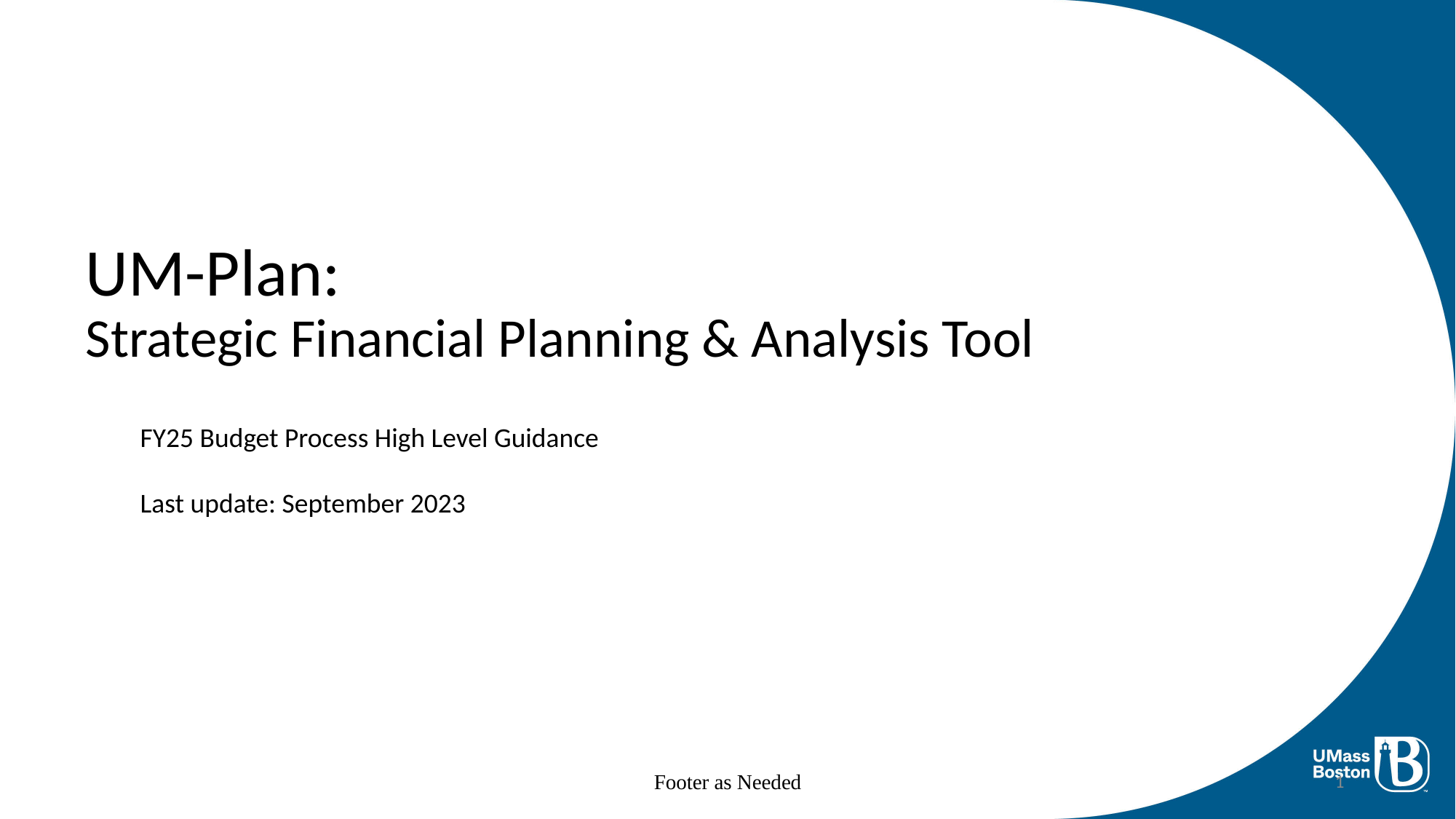

# UM-Plan: Strategic Financial Planning & Analysis Tool
FY25 Budget Process High Level Guidance

Last update: September 2023
Footer as Needed
1